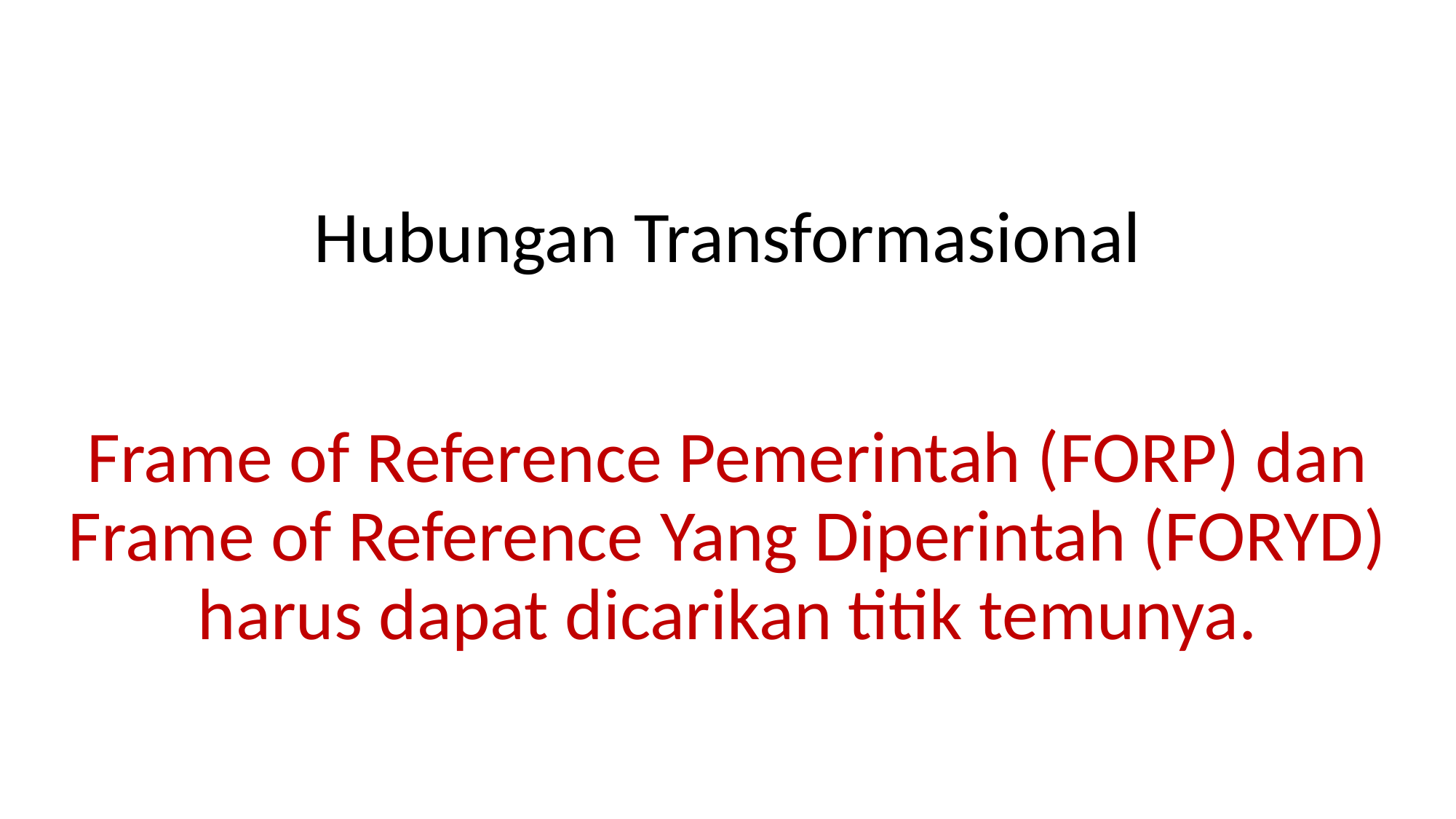

Hubungan Transformasional

Frame of Reference Pemerintah (FORP) dan Frame of Reference Yang Diperintah (FORYD) harus dapat dicarikan titik temunya.